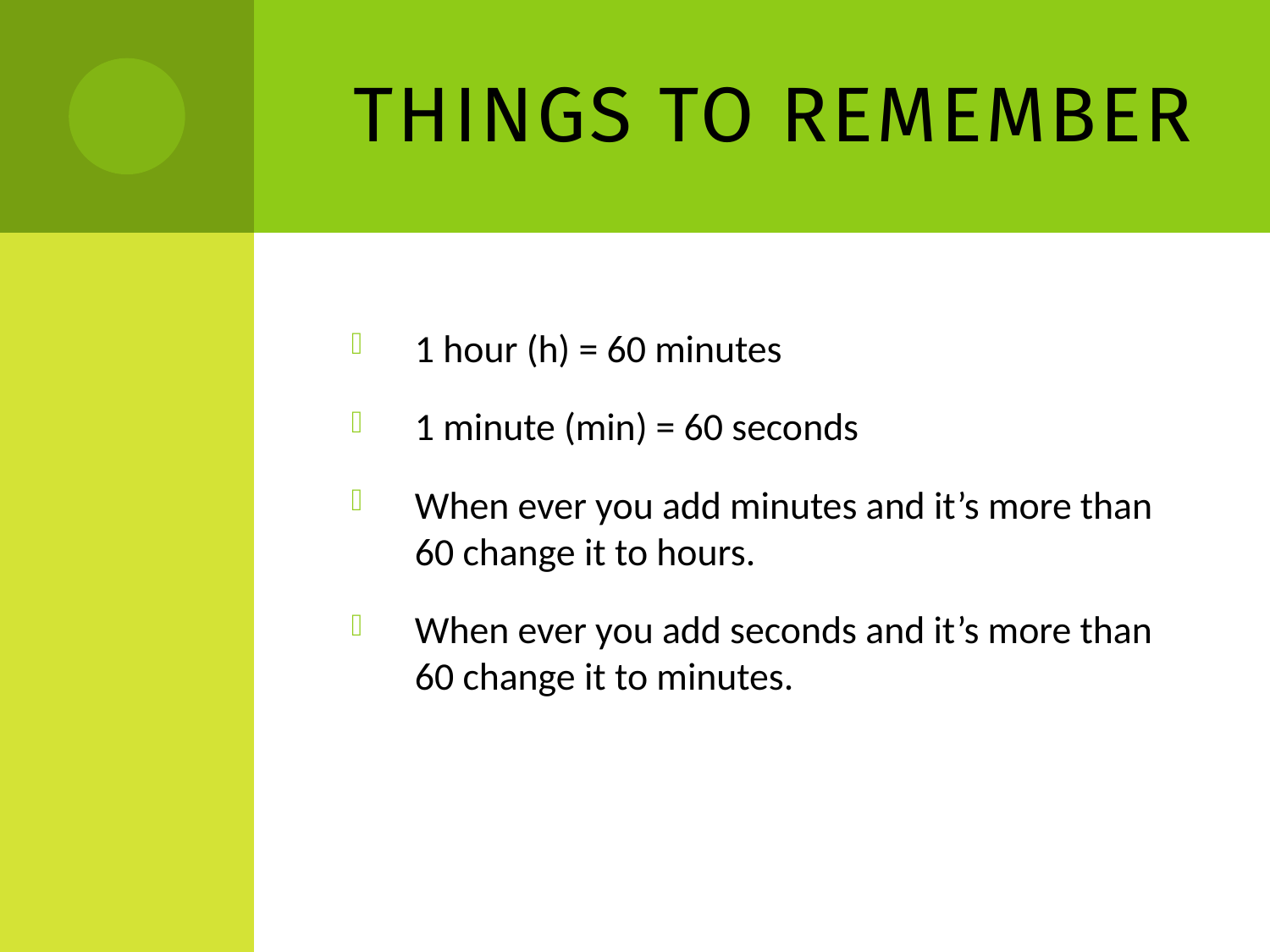

# Things to Remember
1 hour (h) = 60 minutes
1 minute (min) = 60 seconds
When ever you add minutes and it’s more than 60 change it to hours.
When ever you add seconds and it’s more than 60 change it to minutes.